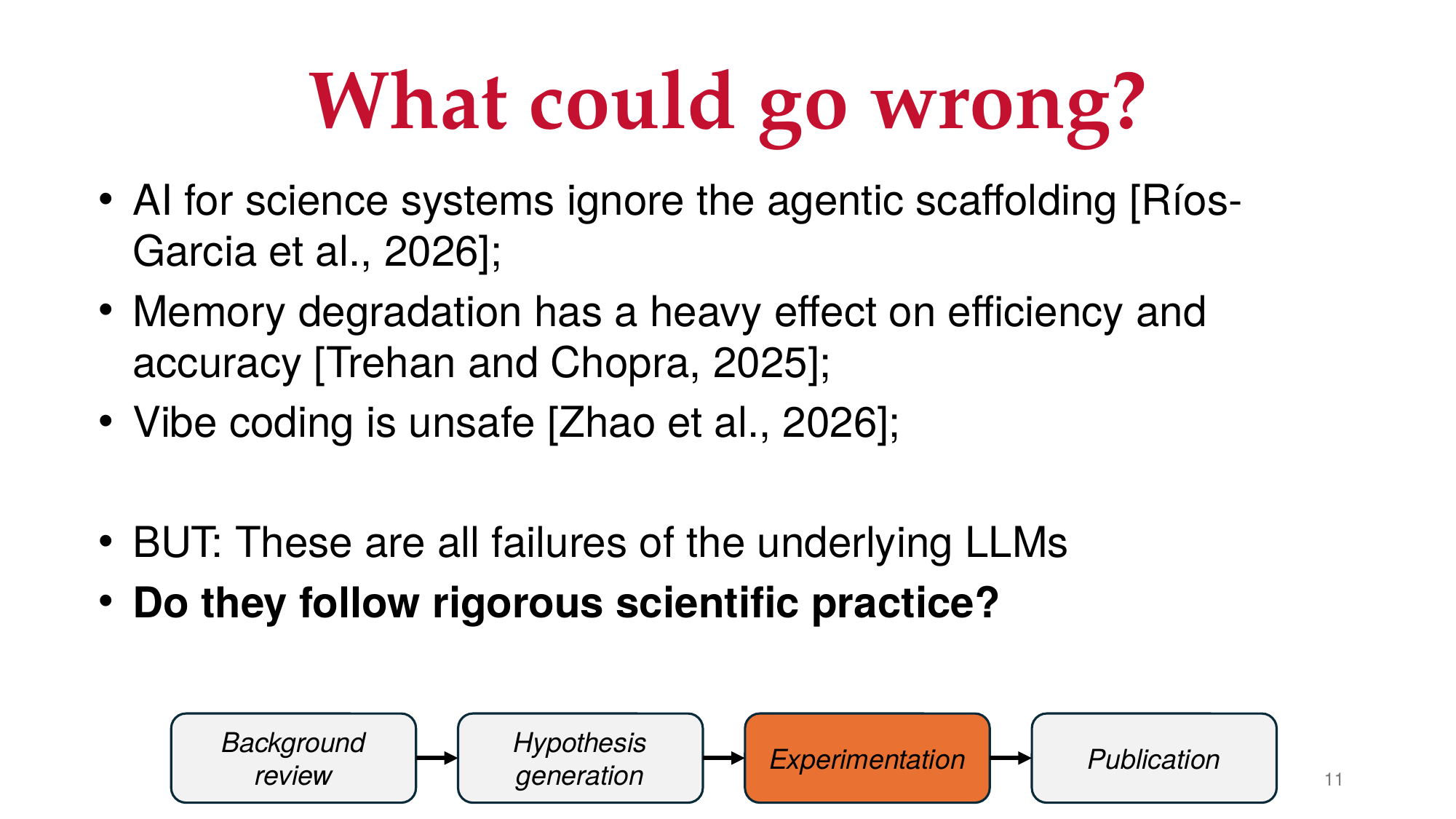

What could go wrong?
AI for science systems ignore the agentic scaffolding [Ríos-Garcia et al., 2026];
Memory degradation has a heavy effect on efficiency and accuracy [Trehan and Chopra, 2025];
Vibe coding is unsafe [Zhao et al., 2026];

BUT: These are all failures of the underlying LLMs
Do they follow rigorous scientific practice?
Background review
Hypothesis generation
Experimentation
Publication
11